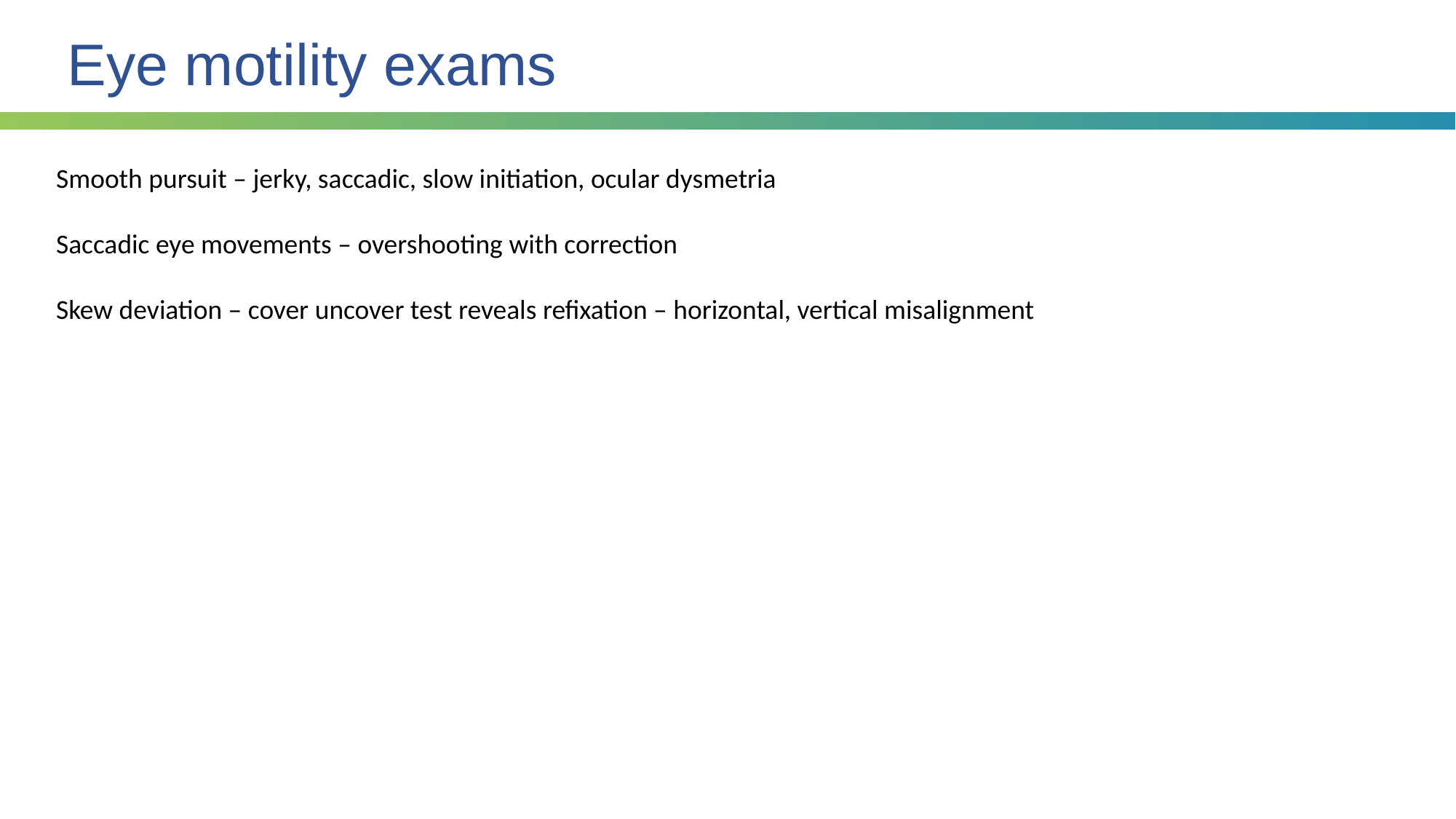

Eye motility exams

Smooth pursuit – jerky, saccadic, slow initiation, ocular dysmetria

Saccadic eye movements – overshooting with correction

Skew deviation – cover uncover test reveals refixation – horizontal, vertical misalignment